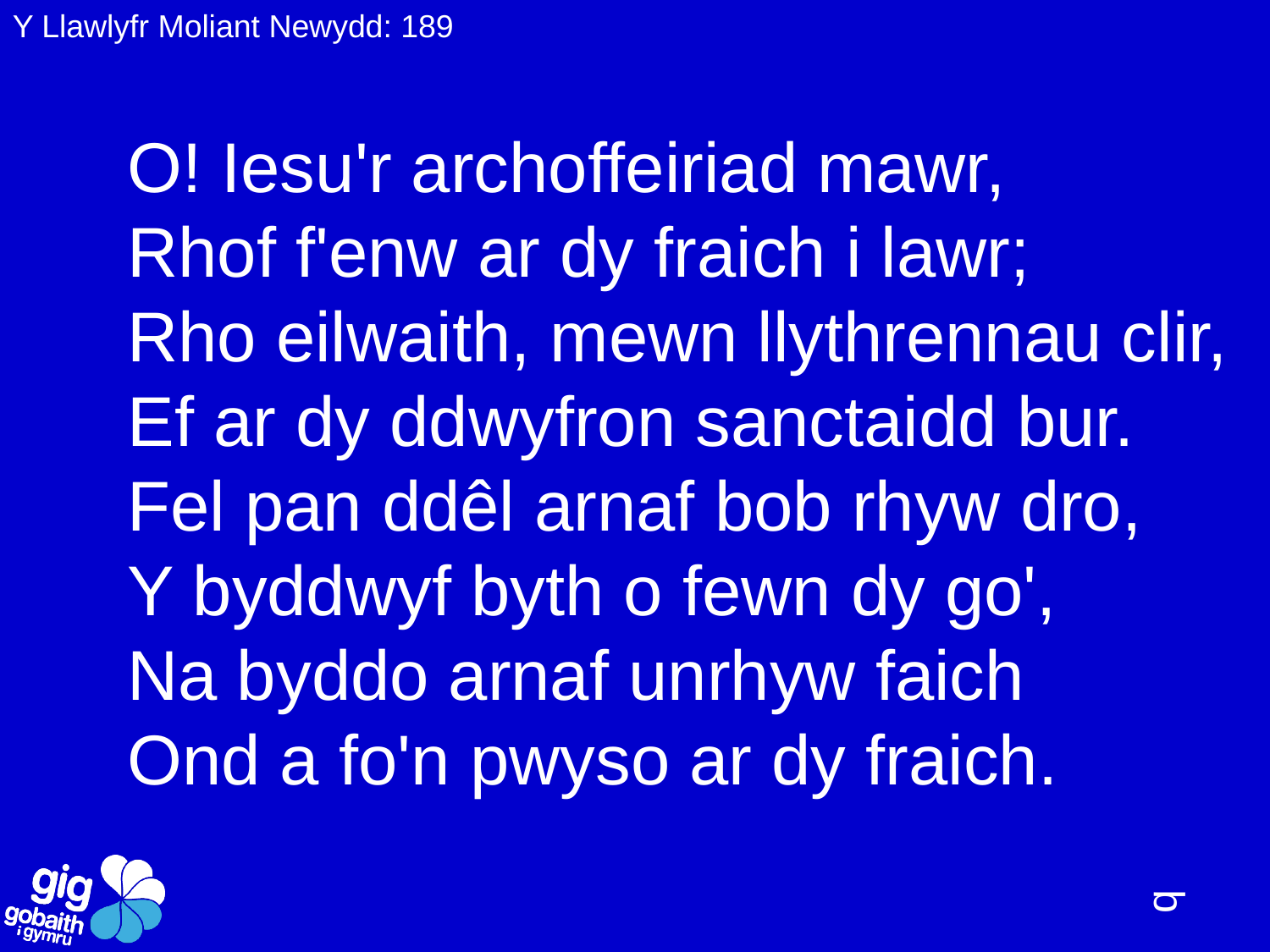

Y Llawlyfr Moliant Newydd: 189

O! Iesu'r archoffeiriad mawr,
Rhof f'enw ar dy fraich i lawr;
Rho eilwaith, mewn llythrennau clir,
Ef ar dy ddwyfron sanctaidd bur.
Fel pan ddêl arnaf bob rhyw dro,
Y byddwyf byth o fewn dy go',
Na byddo arnaf unrhyw faich
Ond a fo'n pwyso ar dy fraich.
q